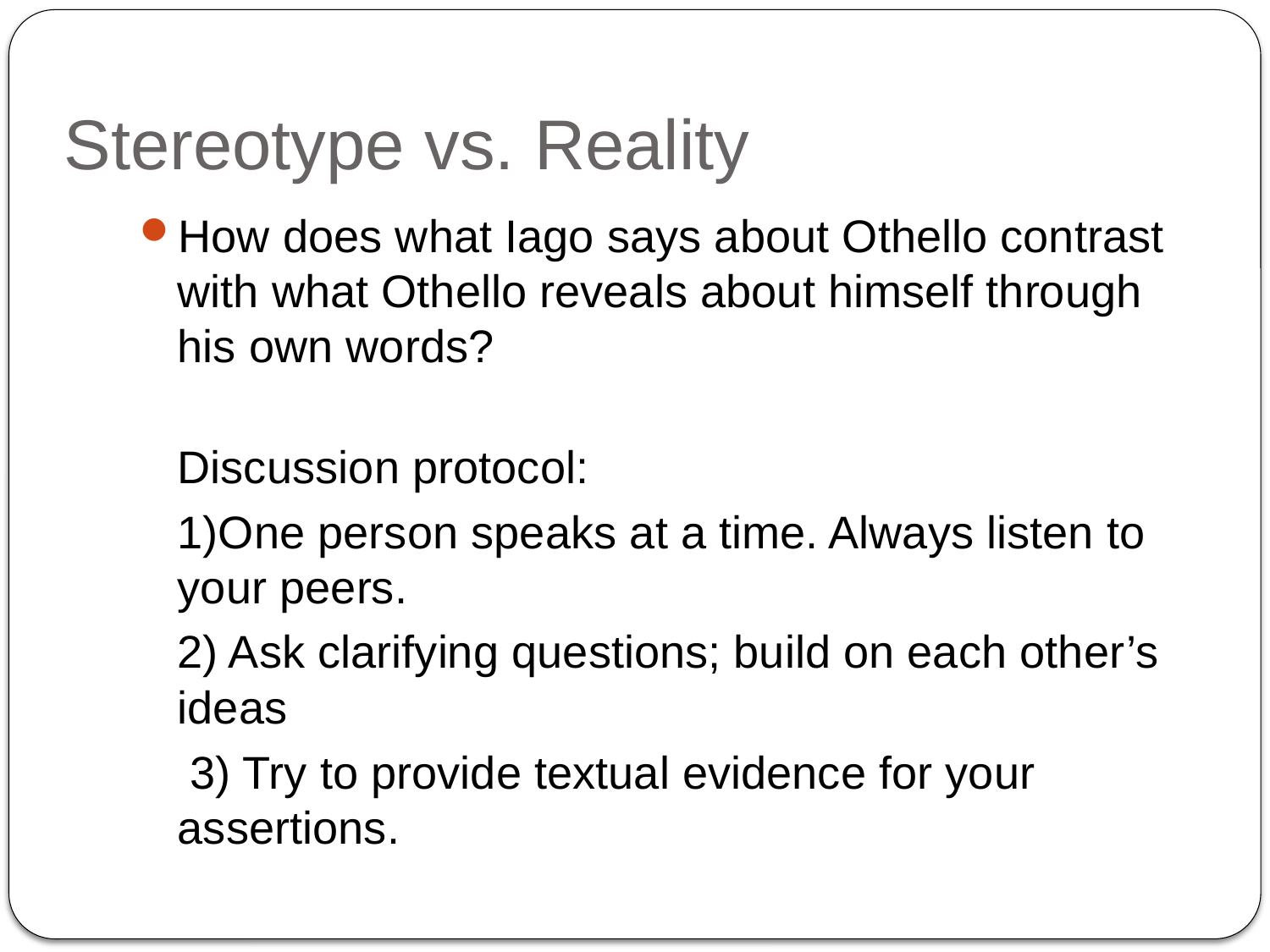

# Stereotype vs. Reality
How does what Iago says about Othello contrast with what Othello reveals about himself through his own words?
Discussion protocol:
	1)One person speaks at a time. Always listen to your peers.
	2) Ask clarifying questions; build on each other’s ideas
    3) Try to provide textual evidence for your assertions.